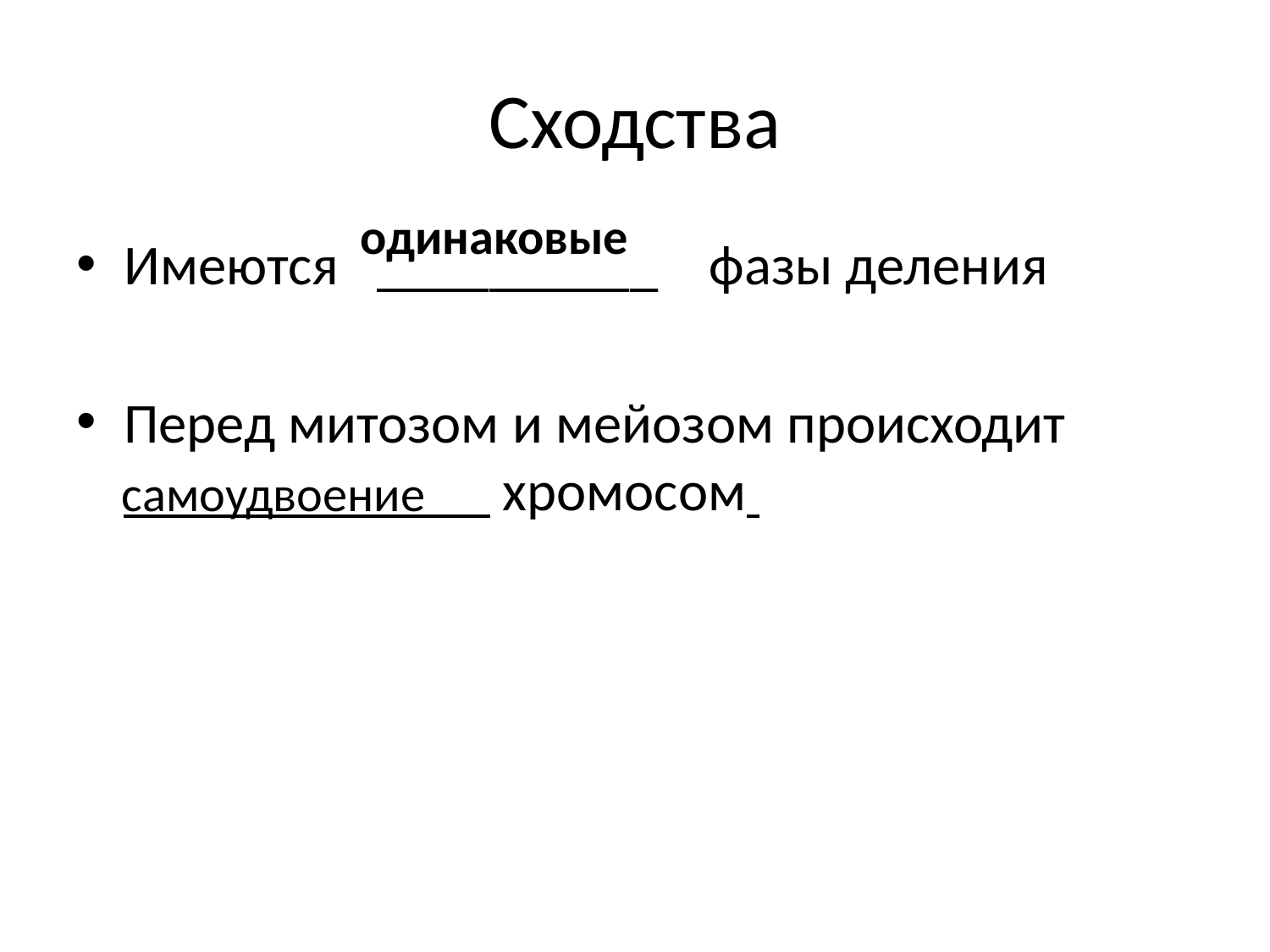

# Сходства
одинаковые
Имеются   __________    фазы деления

Перед митозом и мейозом происходит  _____________ хромосом
самоудвоение